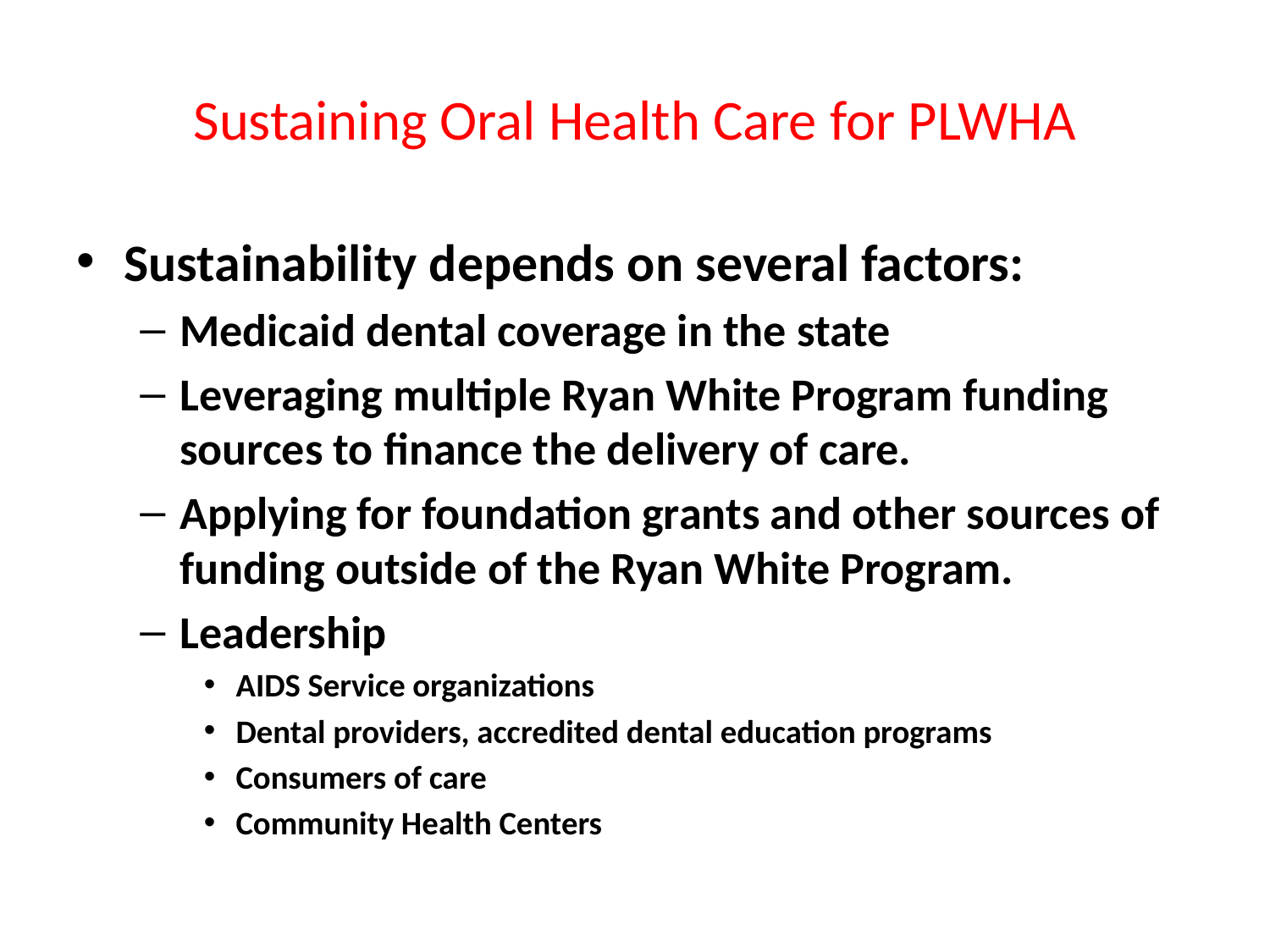

# Sustaining Oral Health Care for PLWHA
Sustainability depends on several factors:
Medicaid dental coverage in the state
Leveraging multiple Ryan White Program funding sources to finance the delivery of care.
Applying for foundation grants and other sources of funding outside of the Ryan White Program.
Leadership
AIDS Service organizations
Dental providers, accredited dental education programs
Consumers of care
Community Health Centers